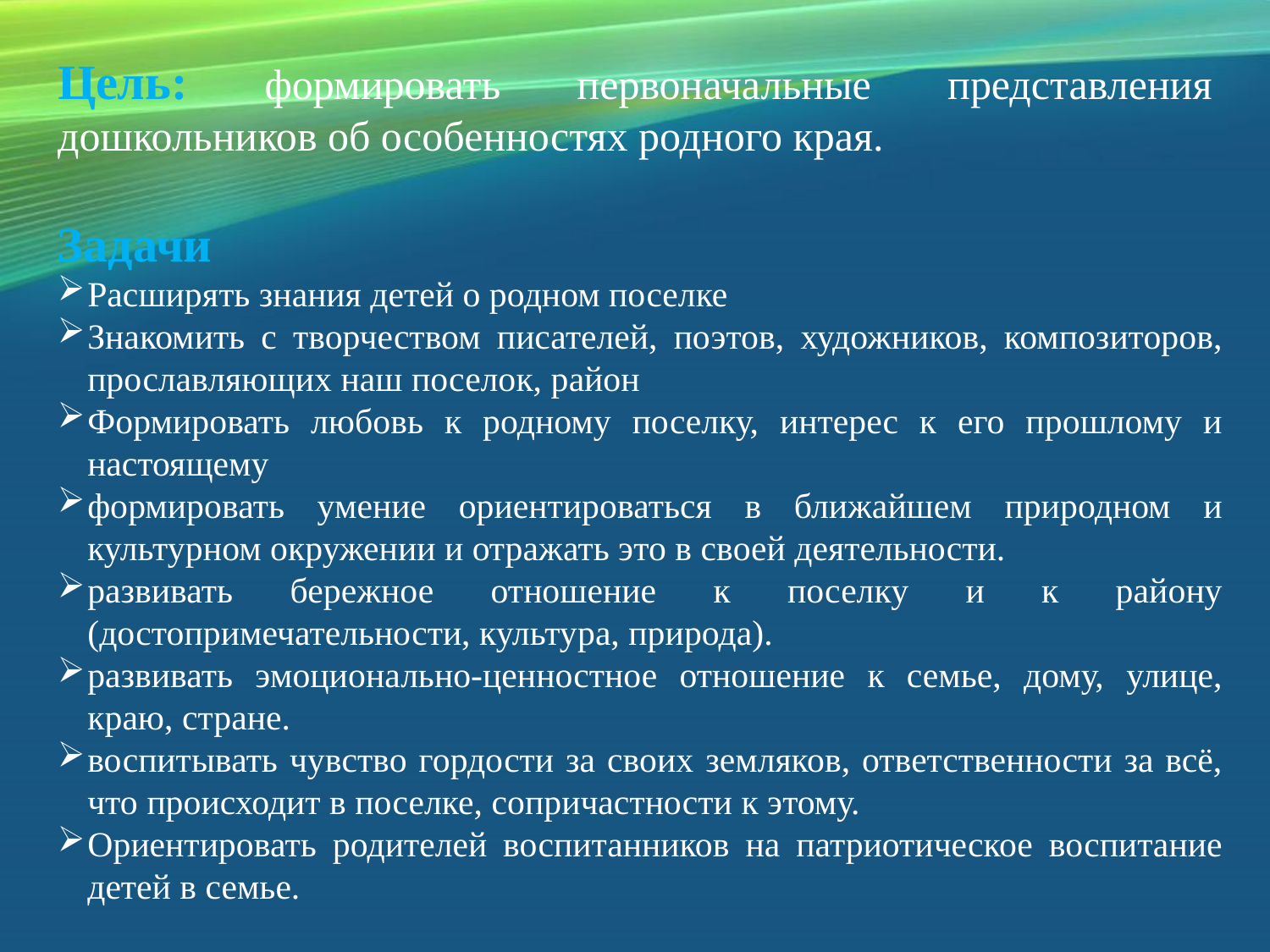

# Цель: формировать первоначальные представления дошкольников об особенностях родного края.
Задачи
Расширять знания детей о родном поселке
Знакомить с творчеством писателей, поэтов, художников, композиторов, прославляющих наш поселок, район
Формировать любовь к родному поселку, интерес к его прошлому и настоящему
формировать умение ориентироваться в ближайшем природном и культурном окружении и отражать это в своей деятельности.
развивать бережное отношение к поселку и к району (достопримечательности, культура, природа).
развивать эмоционально-ценностное отношение к семье, дому, улице, краю, стране.
воспитывать чувство гордости за своих земляков, ответственности за всё, что происходит в поселке, сопричастности к этому.
Ориентировать родителей воспитанников на патриотическое воспитание детей в семье.